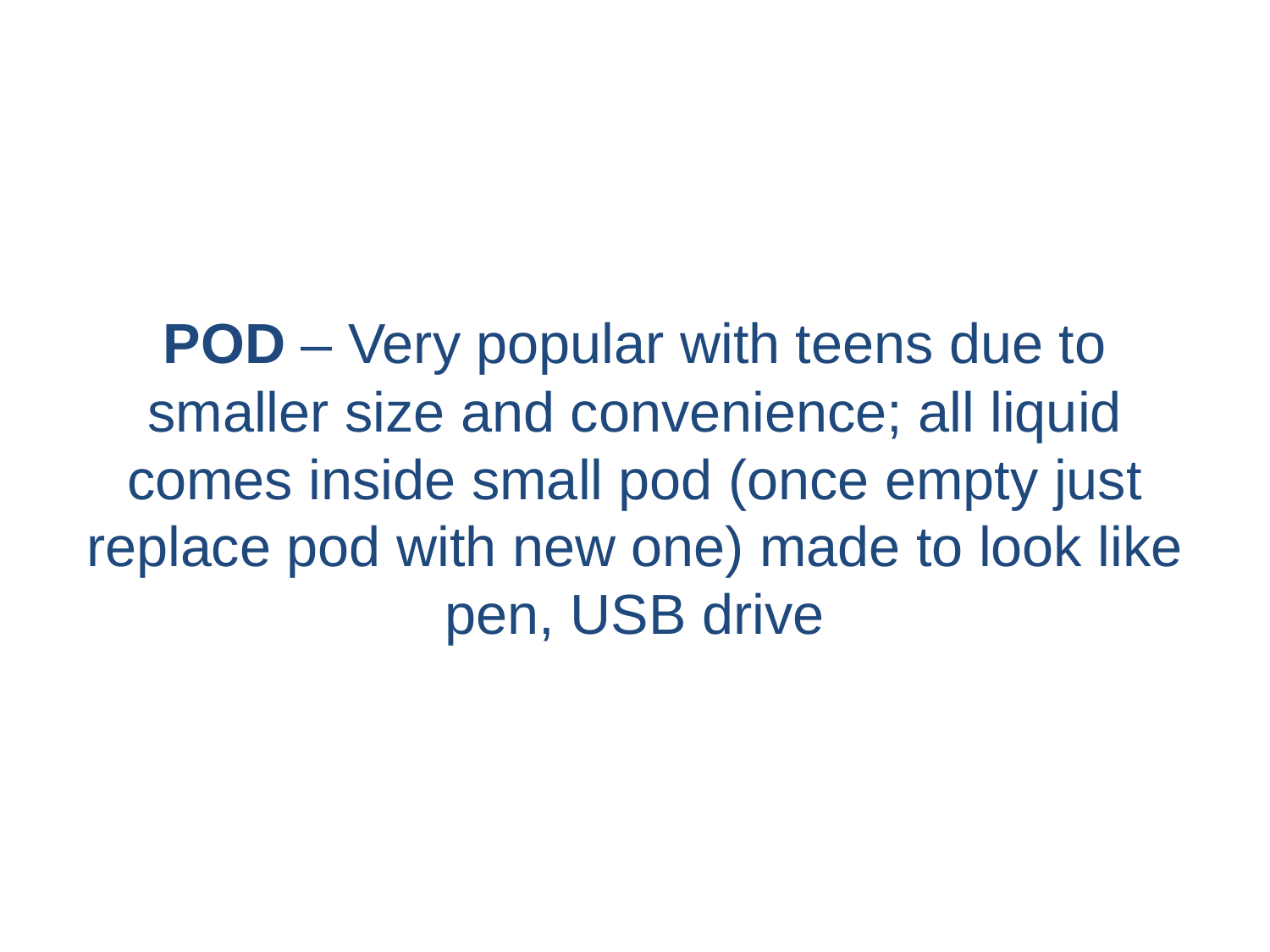

#

POD – Very popular with teens due to smaller size and convenience; all liquid comes inside small pod (once empty just replace pod with new one) made to look like pen, USB drive